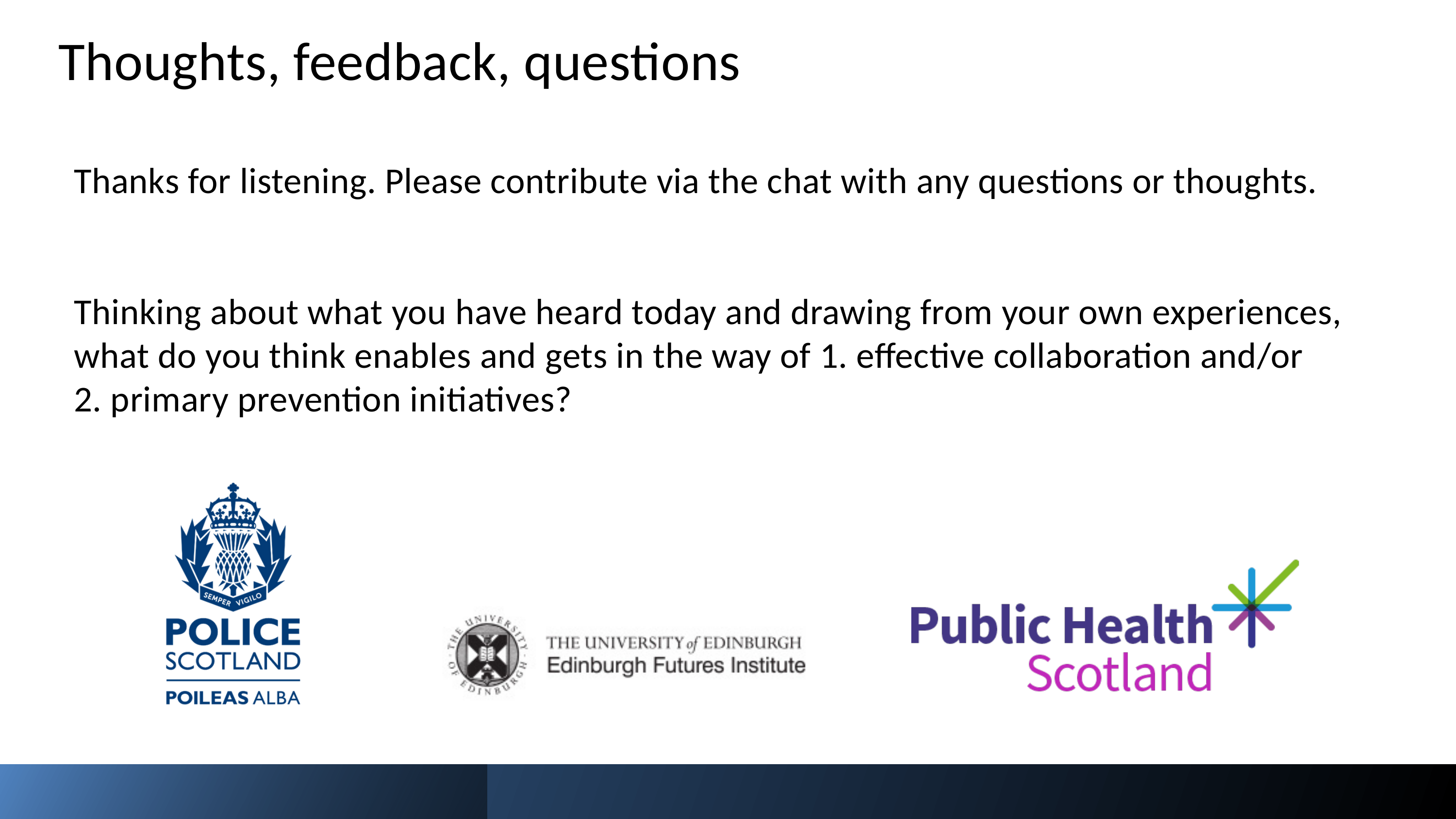

Thoughts, feedback, questions
Thanks for listening. Please contribute via the chat with any questions or thoughts.

Thinking about what you have heard today and drawing from your own experiences, what do you think enables and gets in the way of 1. effective collaboration and/or
2. primary prevention initiatives?